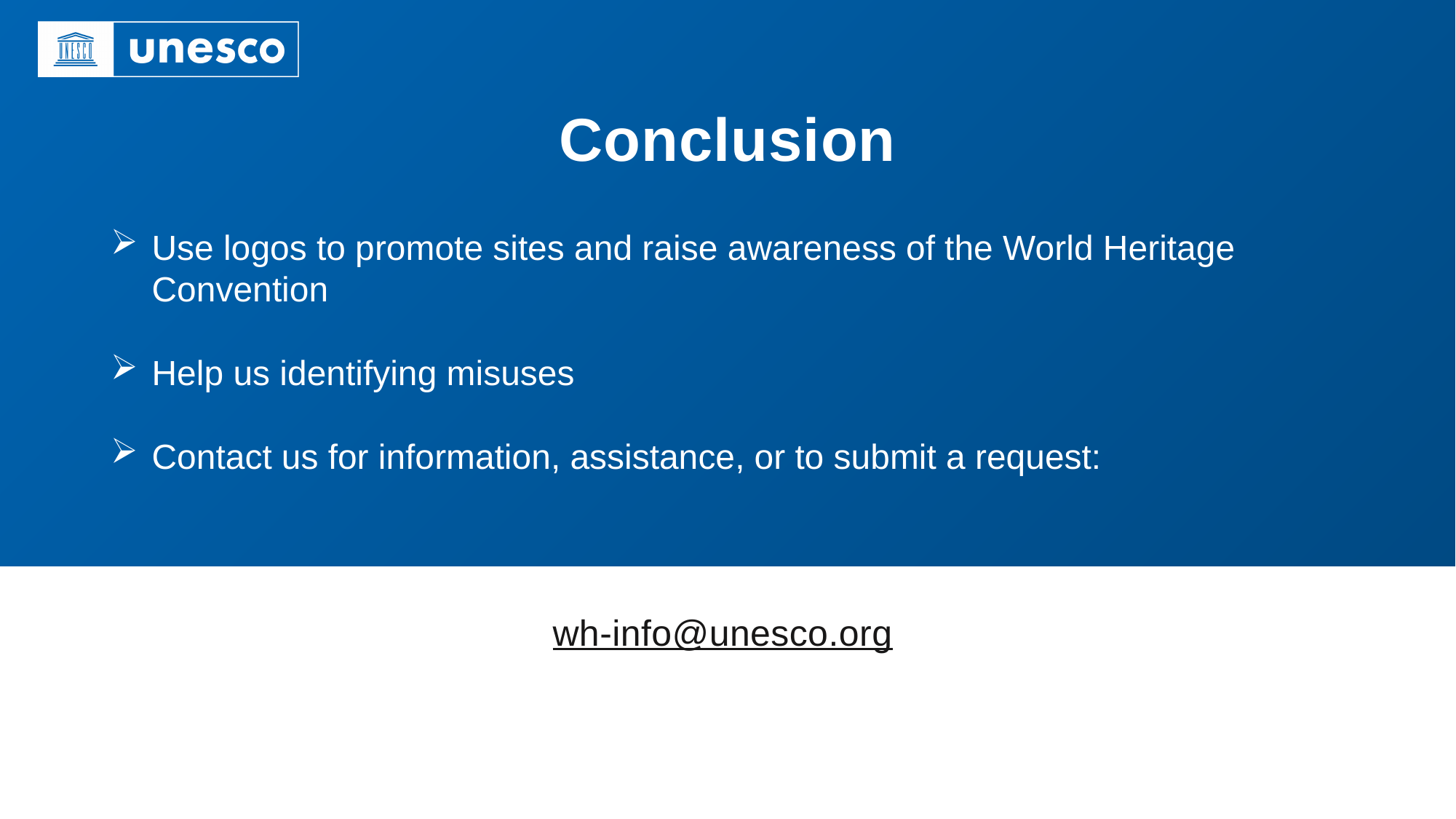

Conclusion
Use logos to promote sites and raise awareness of the World Heritage Convention

Help us identifying misuses

Contact us for information, assistance, or to submit a request:

wh-info@unesco.org